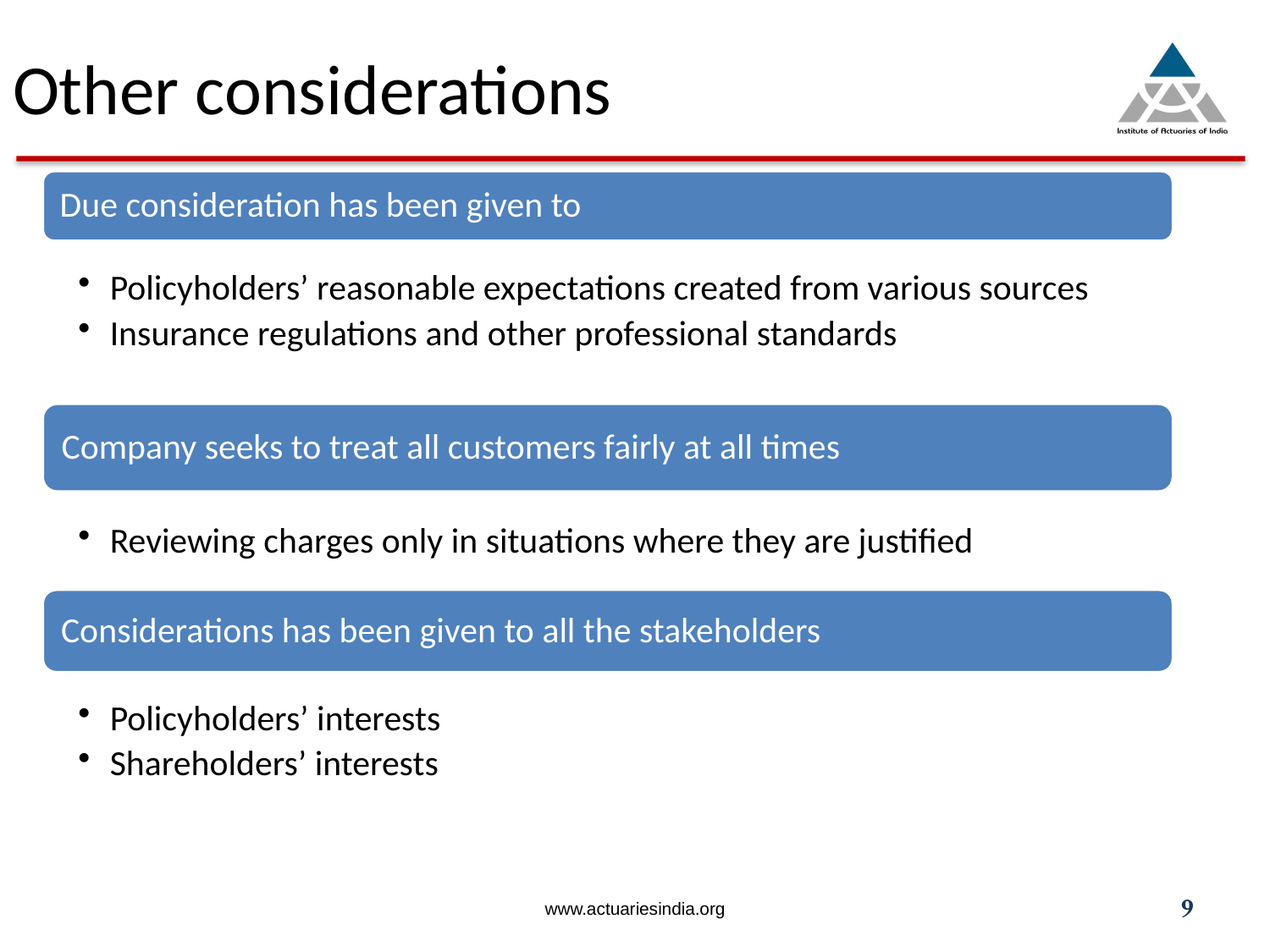

# Other considerations
Due consideration has been given to
Policyholders’ reasonable expectations created from various sources
Insurance regulations and other professional standards
Company seeks to treat all customers fairly at all times

Reviewing charges only in situations where they are justified
Considerations has been given to all the stakeholders

Policyholders’ interests
Shareholders’ interests
www.actuariesindia.org
9